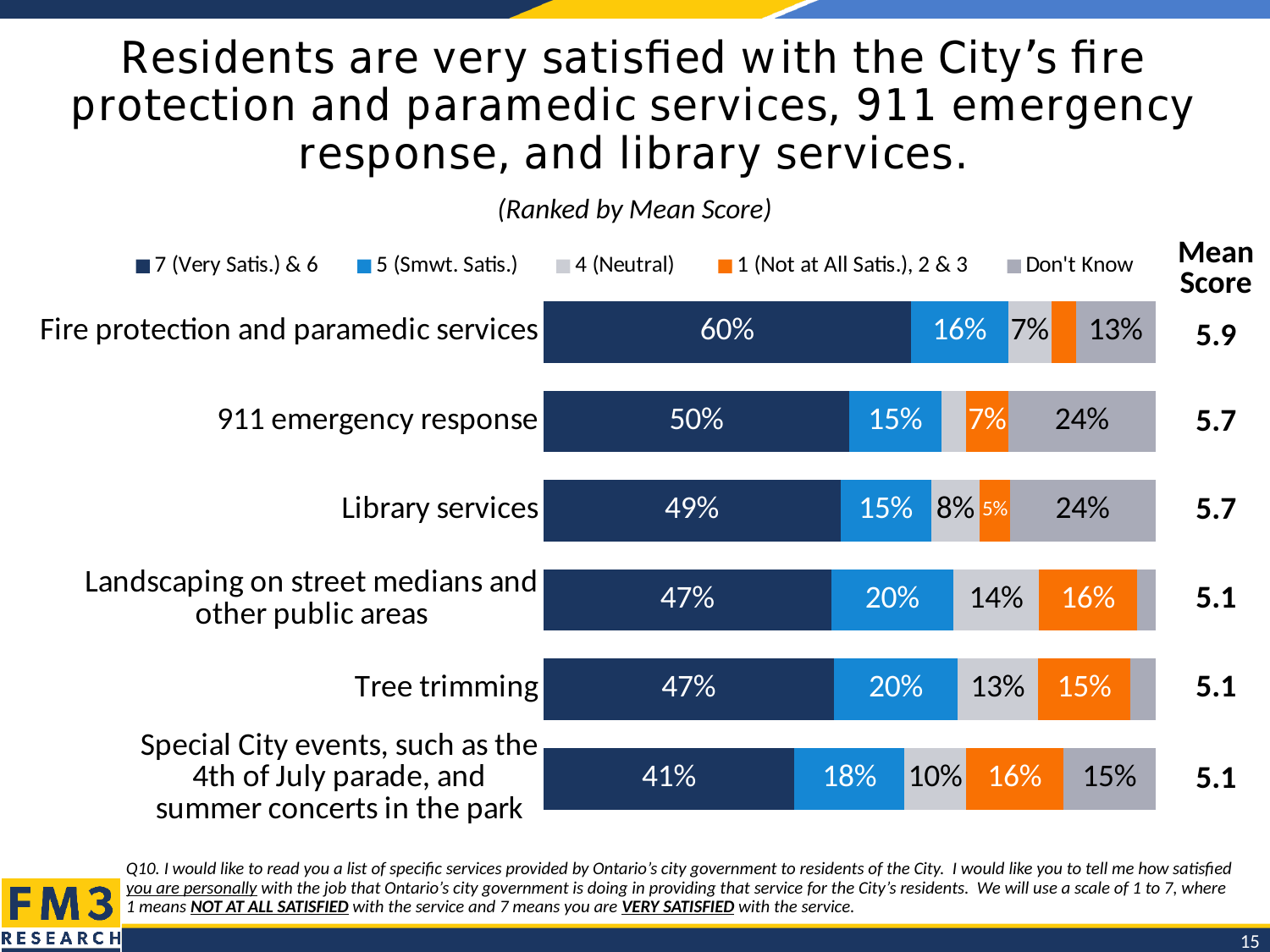

# Residents are very satisfied with the City’s fire protection and paramedic services, 911 emergency response, and library services.
(Ranked by Mean Score)

### Chart

| Category | 7 (Very Satis.) & 6 | 5 (Smwt. Satis.) | 4 (Neutral)  | 1 (Not at All Satis.), 2 & 3 | Don't Know |
|---|---|---|---|---|---|
| Fire protection and paramedic services | 0.6 | 0.16 | 0.07 | 0.04 | 0.13 |
| 911 emergency response | 0.5 | 0.15 | 0.04 | 0.07 | 0.24 |
| Library services | 0.49 | 0.15 | 0.08 | 0.05 | 0.24 |
| Landscaping on street medians and
other public areas | 0.47 | 0.2 | 0.14 | 0.16 | 0.03 |
| Tree trimming | 0.47 | 0.2 | 0.13 | 0.15000000000000002 | 0.04 |
| Special City events, such as the
4th of July parade, and
summer concerts in the park | 0.41000000000000003 | 0.18 | 0.1 | 0.16 | 0.15 |
| Mean Score |
| --- |
| 5.9 |
| 5.7 |
| 5.7 |
| 5.1 |
| 5.1 |
| 5.1 |
Q10. I would like to read you a list of specific services provided by Ontario’s city government to residents of the City.  I would like you to tell me how satisfied you are personally with the job that Ontario’s city government is doing in providing that service for the City’s residents.  We will use a scale of 1 to 7, where
1 means NOT AT ALL SATISFIED with the service and 7 means you are VERY SATISFIED with the service.